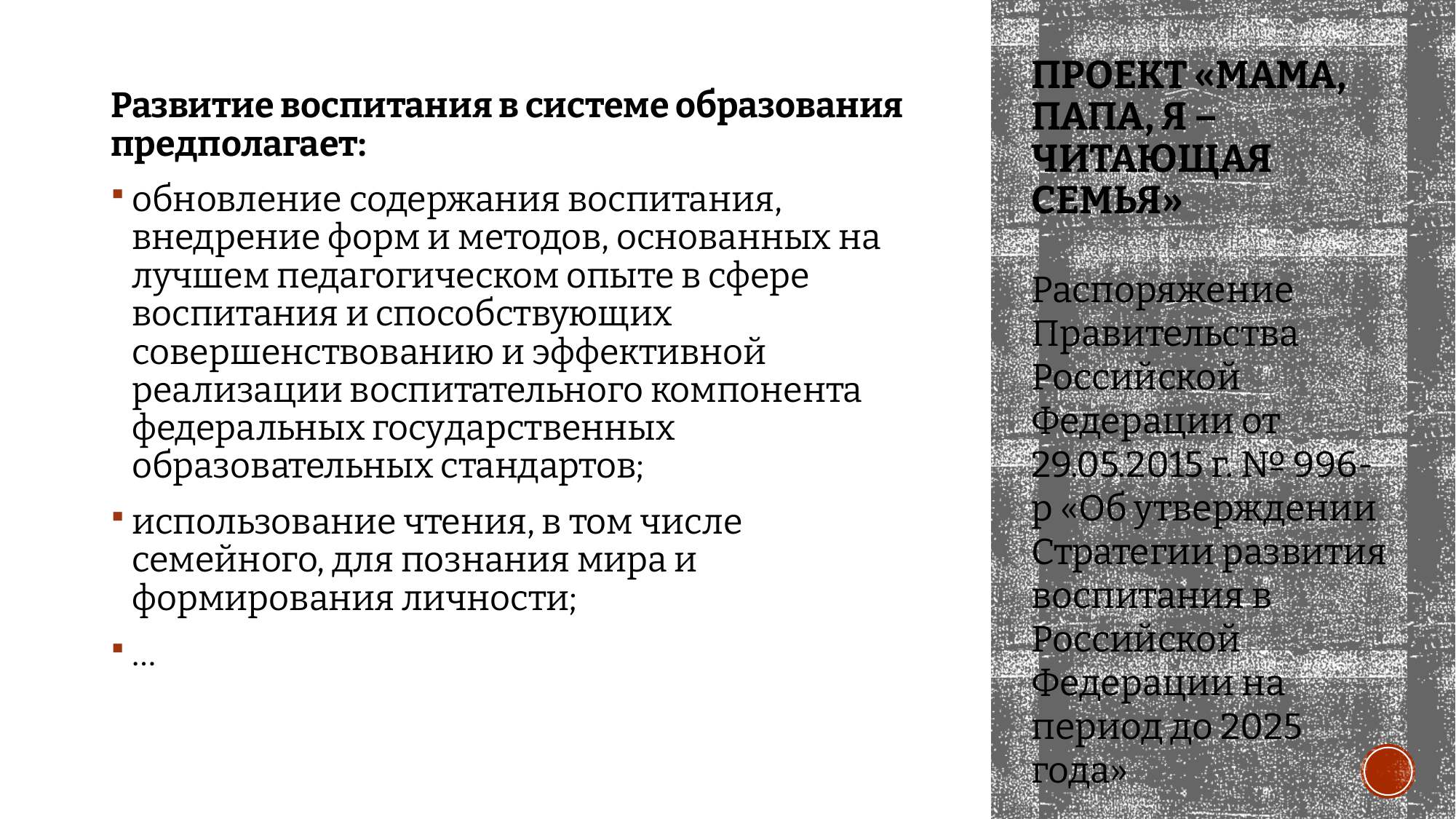

# Проект «МАМА, ПАПА, Я – ЧИТАЮЩАЯ СЕМЬЯ»
Развитие воспитания в системе образования предполагает:
обновление содержания воспитания, внедрение форм и методов, основанных на лучшем педагогическом опыте в сфере воспитания и способствующих совершенствованию и эффективной реализации воспитательного компонента федеральных государственных образовательных стандартов;
использование чтения, в том числе семейного, для познания мира и формирования личности;
…

Распоряжение Правительства Российской Федерации от 29.05.2015 г. № 996-р «Об утверждении
Стратегии развития воспитания в Российской Федерации на период до 2025 года»